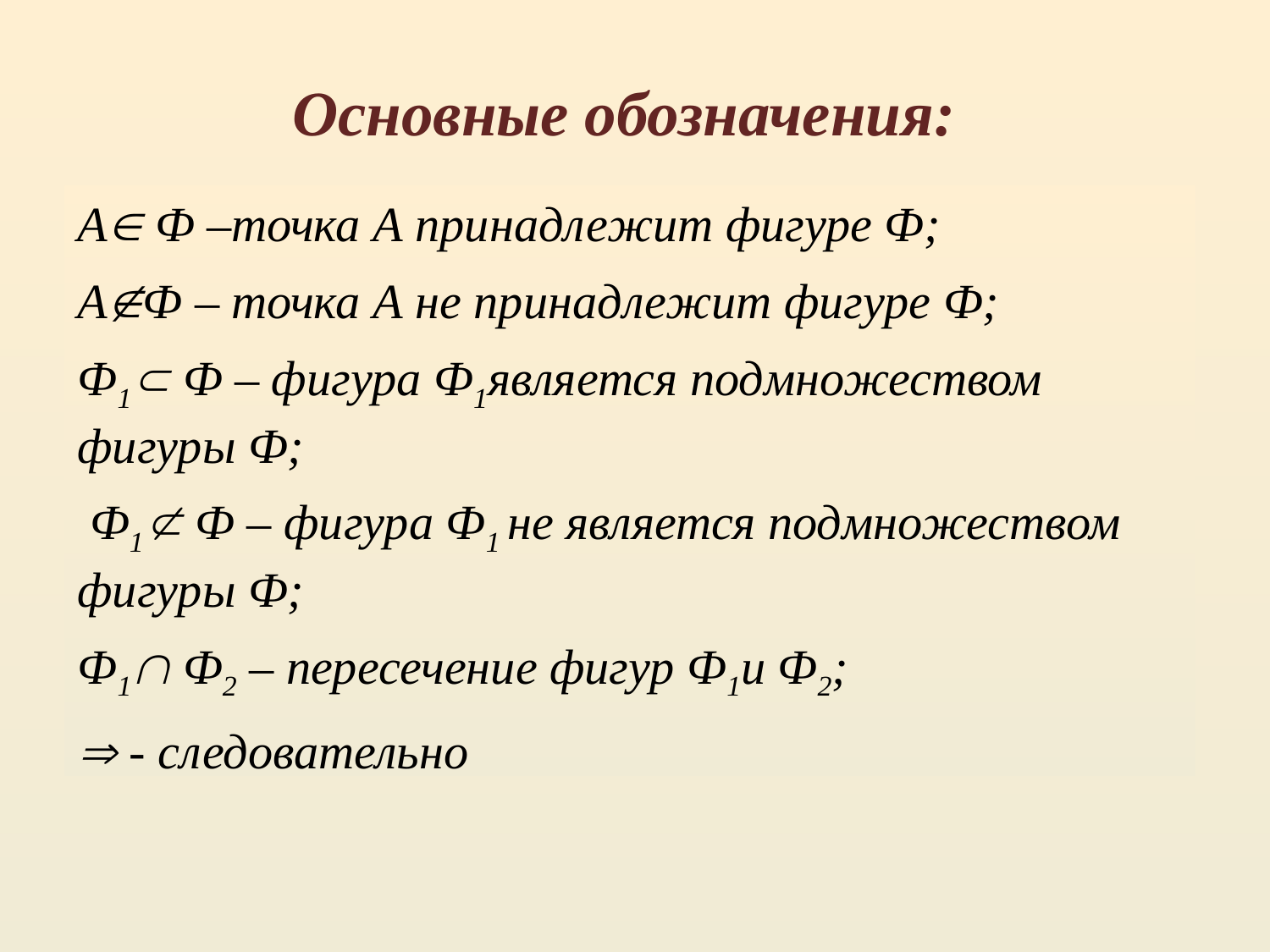

Основные обозначения:
А∈ Ф –точка А принадлежит фигуре Ф;
А∉Ф – точка А не принадлежит фигуре Ф;
Ф1⊂ Ф – фигура Ф1является подмножеством   фигуры Ф;
 Ф1⊄ Ф – фигура Ф1 не является подмножеством фигуры Ф;
Ф1∩ Ф2 – пересечение фигур Ф1и Ф2;
⇒ - следовательно